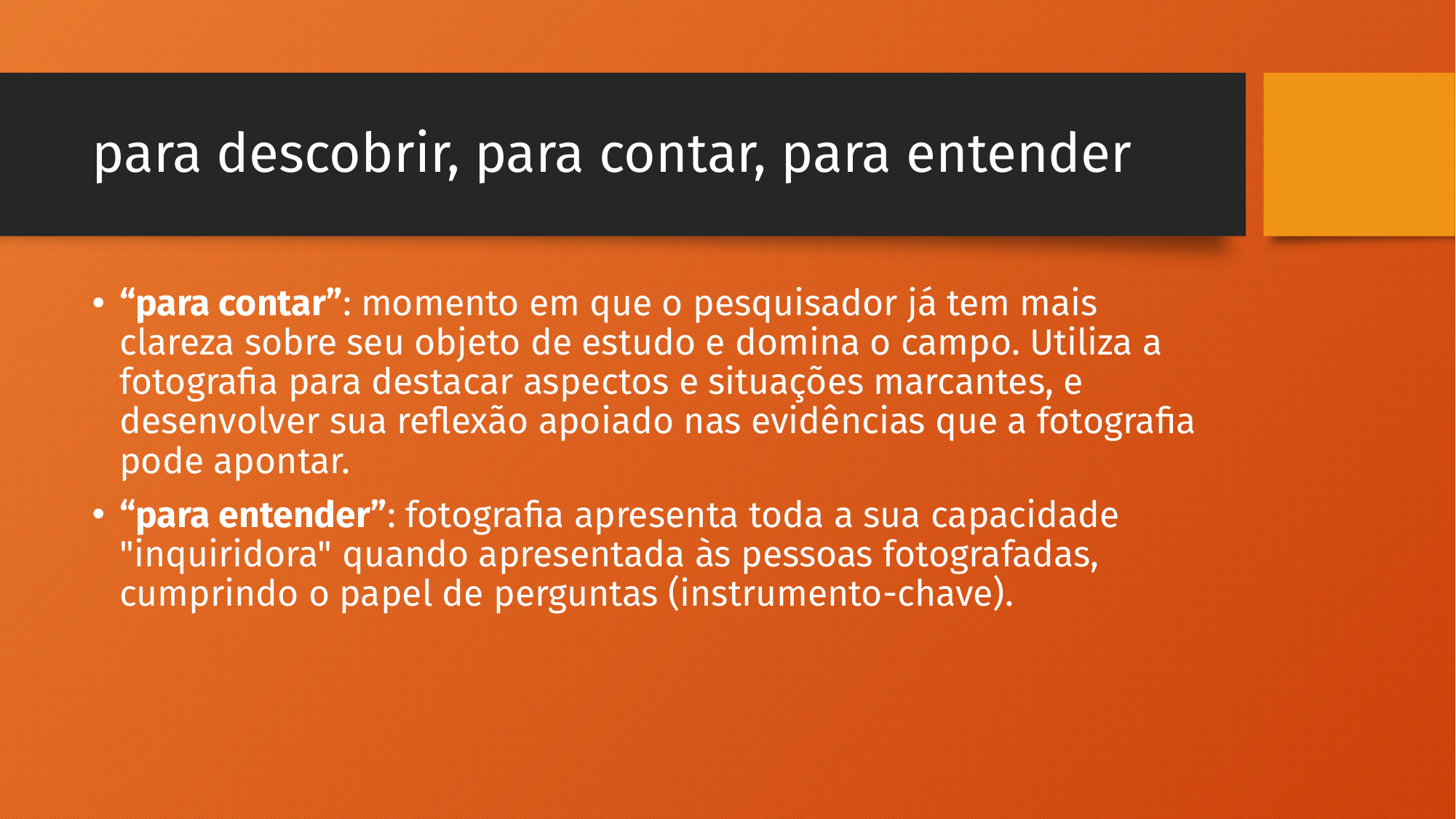

# para descobrir, para contar, para entender
“para contar”: momento em que o pesquisador já tem mais clareza sobre seu objeto de estudo e domina o campo. Utiliza a fotografia para destacar aspectos e situações marcantes, e desenvolver sua reflexão apoiado nas evidências que a fotografia pode apontar.
“para entender”: fotografia apresenta toda a sua capacidade "inquiridora" quando apresentada às pessoas fotografadas, cumprindo o papel de perguntas (instrumento-chave).